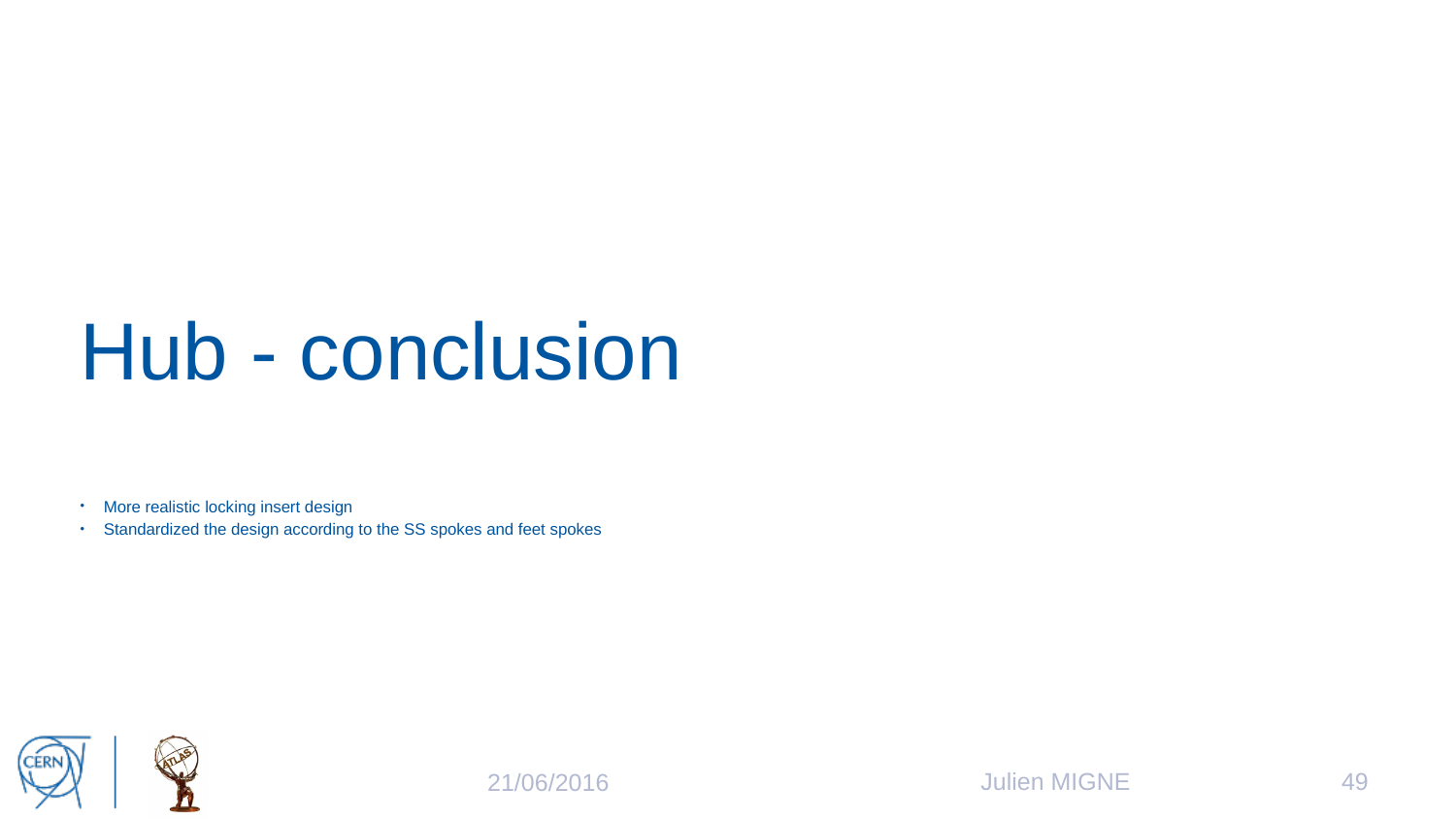

# Hub - conclusion

More realistic locking insert design
Standardized the design according to the SS spokes and feet spokes

Julien MIGNE
49
21/06/2016